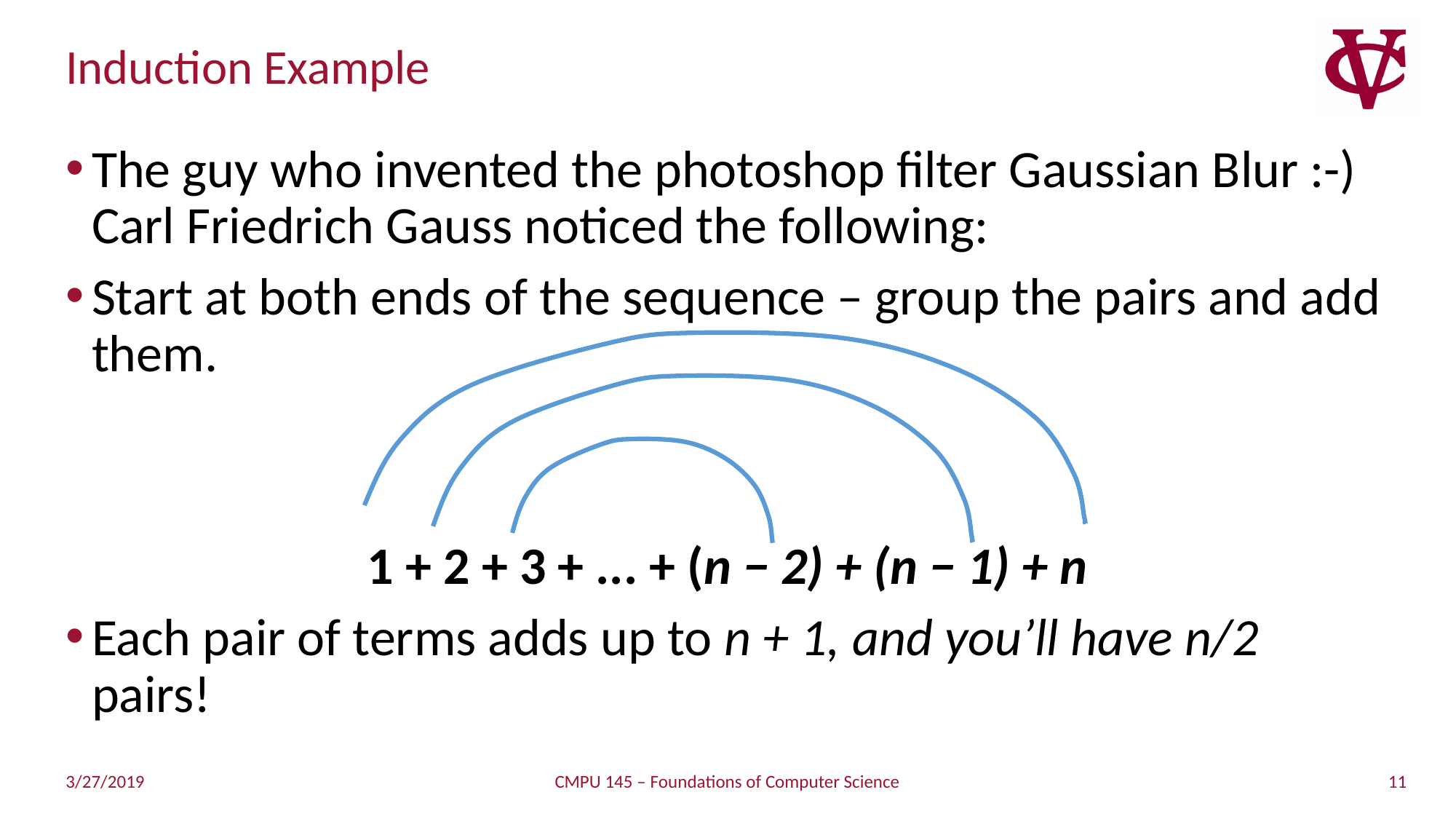

# Induction Example
The guy who invented the photoshop filter Gaussian Blur :-) Carl Friedrich Gauss noticed the following:
Start at both ends of the sequence – group the pairs and add them.

1 + 2 + 3 + ... + (n − 2) + (n − 1) + n
Each pair of terms adds up to n + 1, and you’ll have n/2 pairs!

11
3/27/2019
CMPU 145 – Foundations of Computer Science